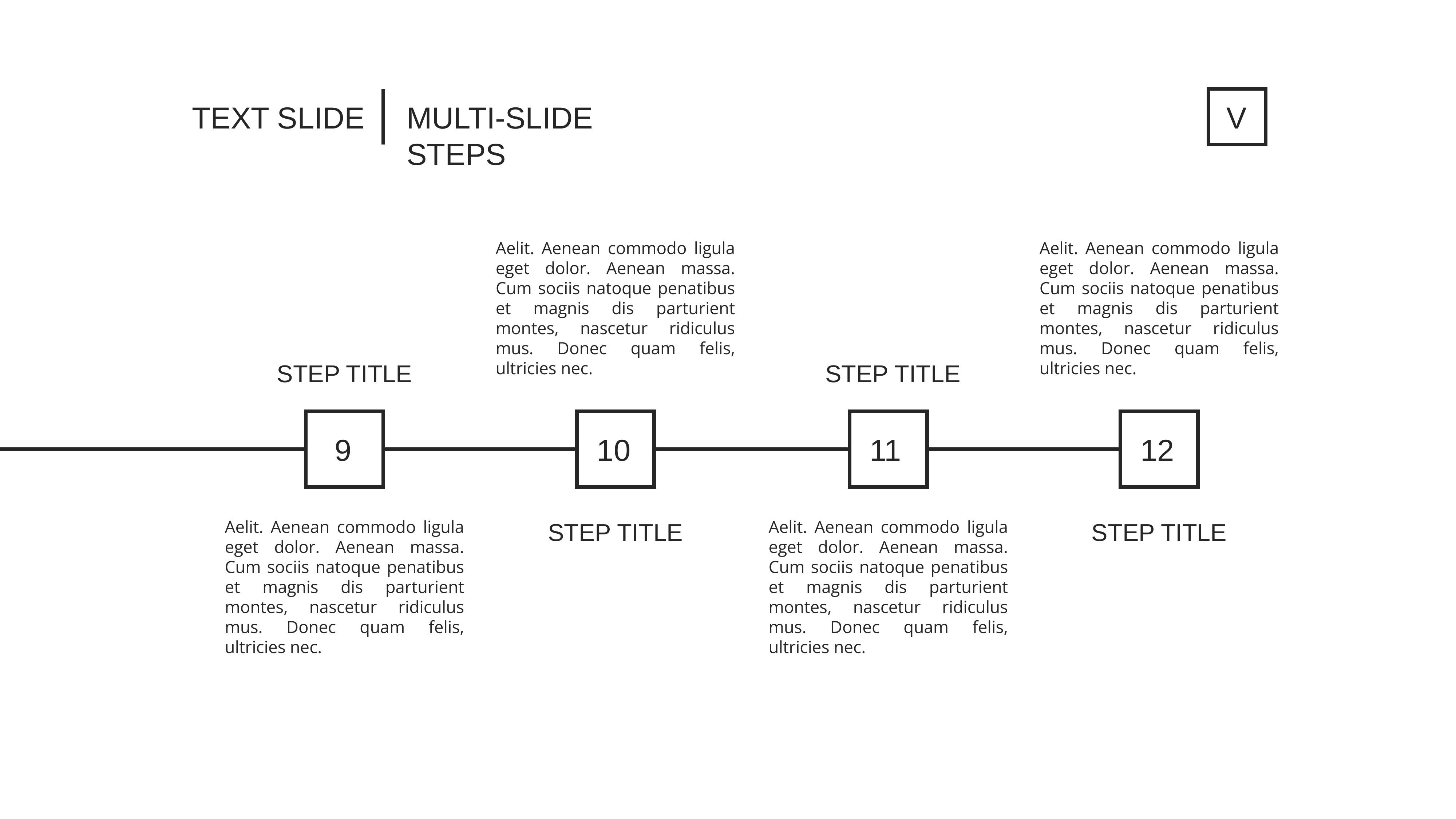

TEXT SLIDE
MULTI-SLIDE STEPS
V
Aelit. Aenean commodo ligula eget dolor. Aenean massa. Cum sociis natoque penatibus et magnis dis parturient montes, nascetur ridiculus mus. Donec quam felis, ultricies nec.
Aelit. Aenean commodo ligula eget dolor. Aenean massa. Cum sociis natoque penatibus et magnis dis parturient montes, nascetur ridiculus mus. Donec quam felis, ultricies nec.
STEP TITLE
STEP TITLE

9
10
11
12
Aelit. Aenean commodo ligula eget dolor. Aenean massa. Cum sociis natoque penatibus et magnis dis parturient montes, nascetur ridiculus mus. Donec quam felis, ultricies nec.
Aelit. Aenean commodo ligula eget dolor. Aenean massa. Cum sociis natoque penatibus et magnis dis parturient montes, nascetur ridiculus mus. Donec quam felis, ultricies nec.
STEP TITLE
STEP TITLE